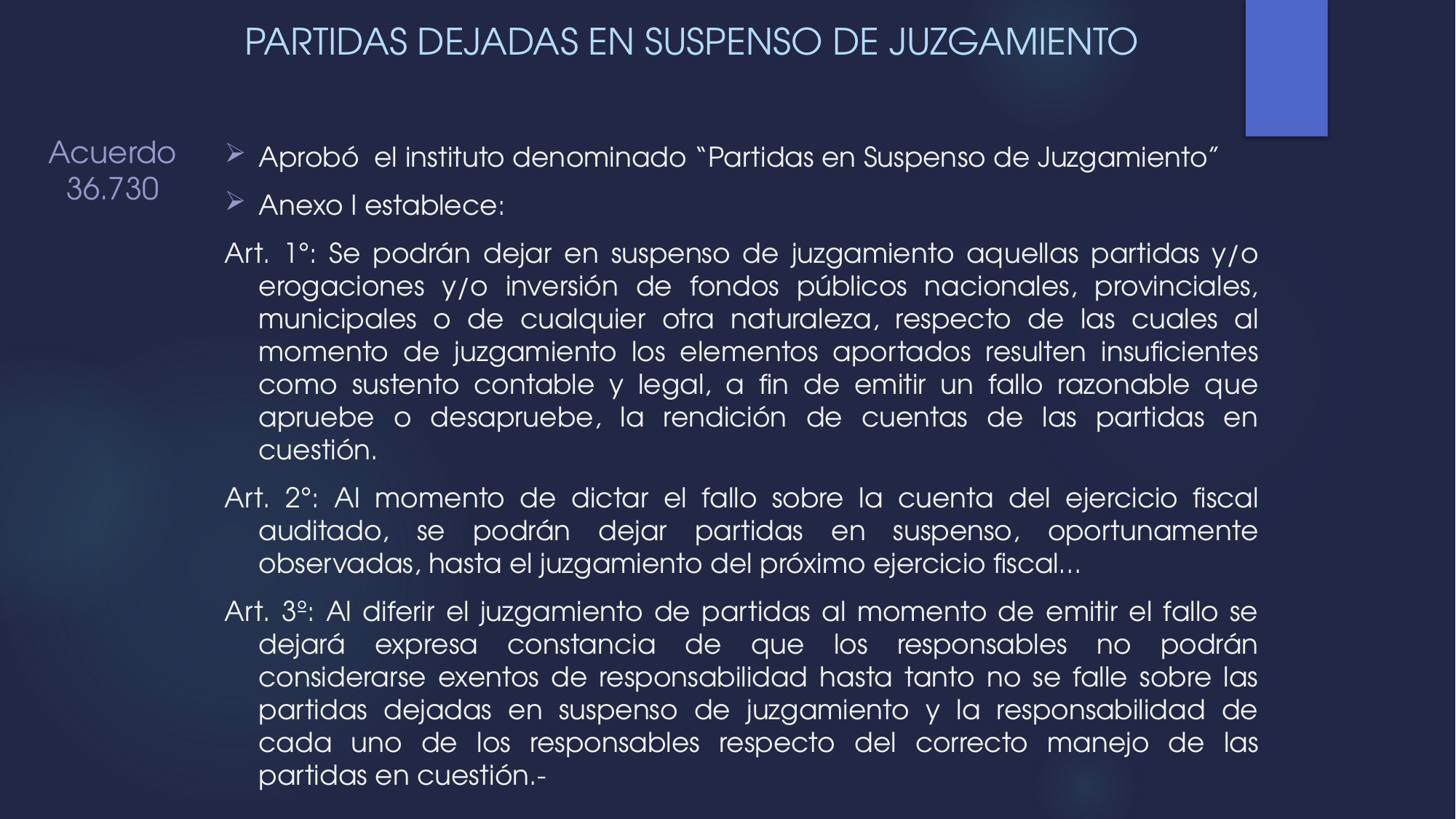

# PARTIDAS DEJADAS EN SUSPENSO DE JUZGAMIENTO
Acuerdo 36.730
Aprobó  el instituto denominado “Partidas en Suspenso de Juzgamiento”
Anexo I establece:
Art. 1°: Se podrán dejar en suspenso de juzgamiento aquellas partidas y/o erogaciones y/o inversión de fondos públicos nacionales, provinciales, municipales o de cualquier otra naturaleza, respecto de las cuales al momento de juzgamiento los elementos aportados resulten insuficientes como sustento contable y legal, a fin de emitir un fallo razonable que apruebe o desapruebe, la rendición de cuentas de las partidas en cuestión.
Art. 2°: Al momento de dictar el fallo sobre la cuenta del ejercicio fiscal auditado, se podrán dejar partidas en suspenso, oportunamente observadas, hasta el juzgamiento del próximo ejercicio fiscal…
Art. 3º: Al diferir el juzgamiento de partidas al momento de emitir el fallo se dejará expresa constancia de que los responsables no podrán considerarse exentos de responsabilidad hasta tanto no se falle sobre las partidas dejadas en suspenso de juzgamiento y la responsabilidad de cada uno de los responsables respecto del correcto manejo de las partidas en cuestión.-